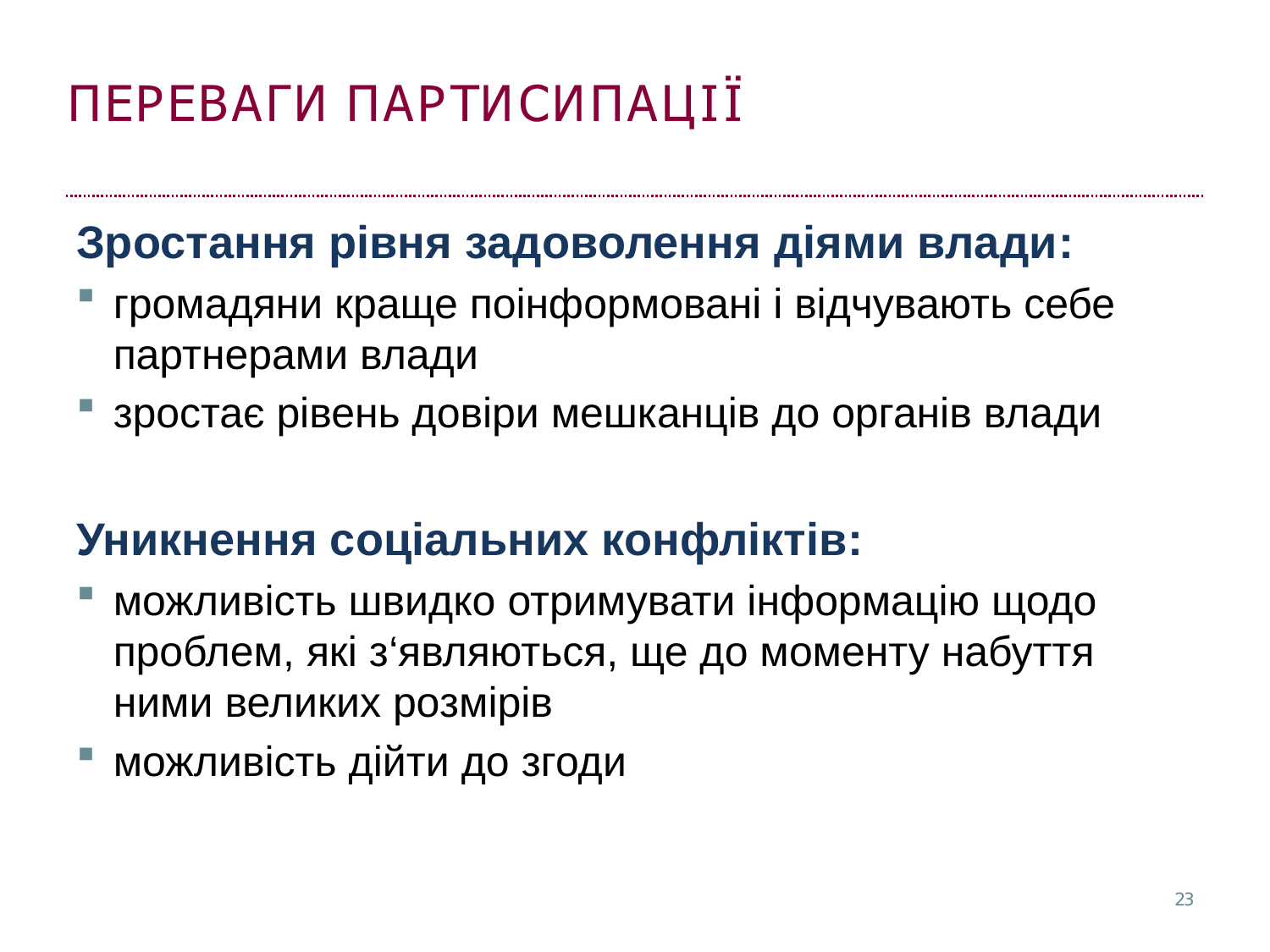

# Переваги партисипації
Зростання рівня задоволення діями влади:
громадяни краще поінформовані і відчувають себе партнерами влади
зростає рівень довіри мешканців до органів влади

Уникнення соціальних конфліктів:
можливість швидко отримувати інформацію щодо проблем, які з‘являються, ще до моменту набуття ними великих розмірів
можливість дійти до згоди

23